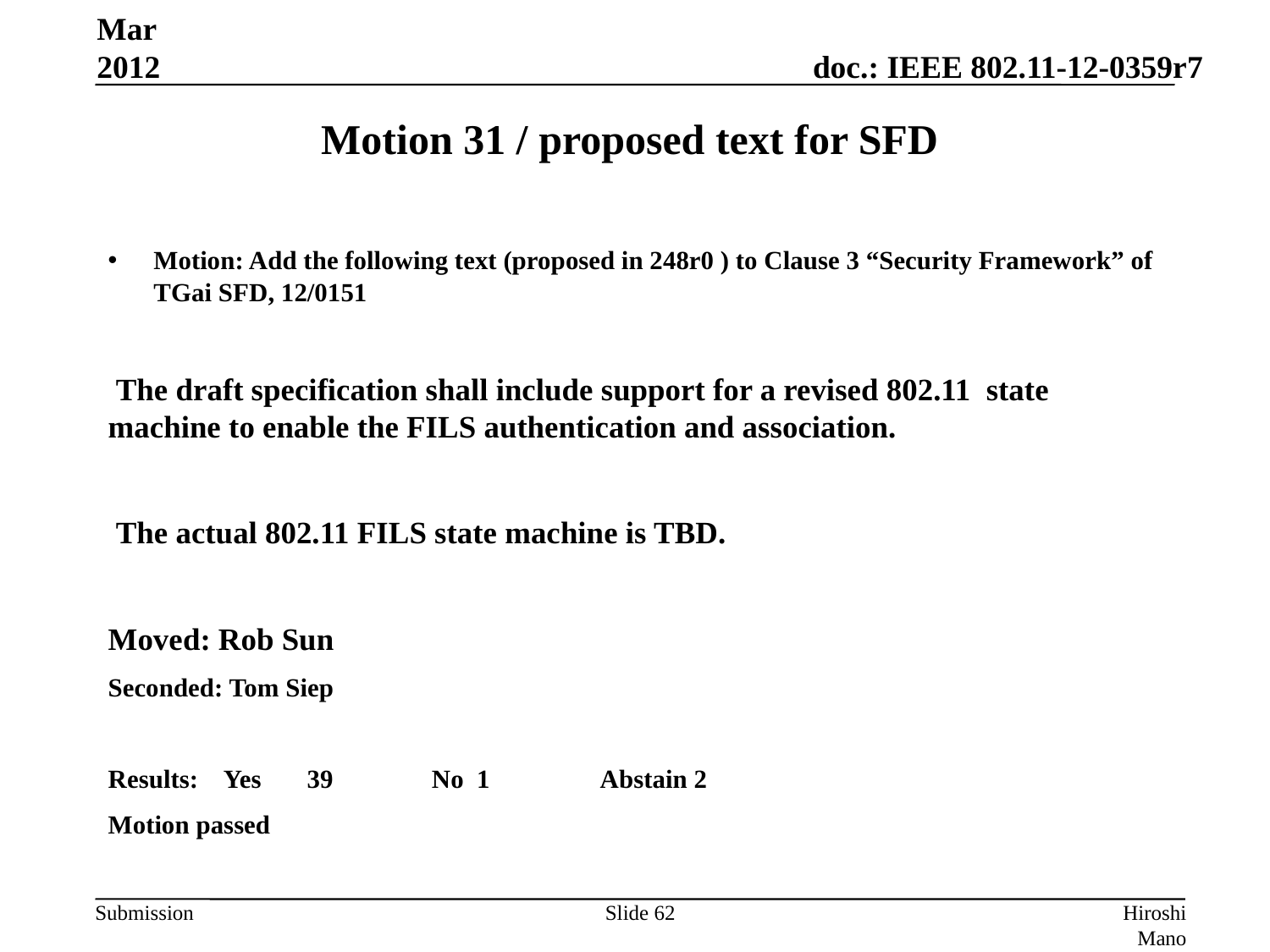

Mar 2012
Motion 31 / proposed text for SFD

Motion: Add the following text (proposed in 248r0 ) to Clause 3 “Security Framework” of TGai SFD, 12/0151

 The draft specification shall include support for a revised 802.11  state machine to enable the FILS authentication and association.

 The actual 802.11 FILS state machine is TBD.

Moved: Rob Sun
Seconded: Tom Siep

Results:    Yes       39               No  1                 Abstain 2
Motion passed
Slide 62
Hiroshi Mano (ATRD, Root, Lab)